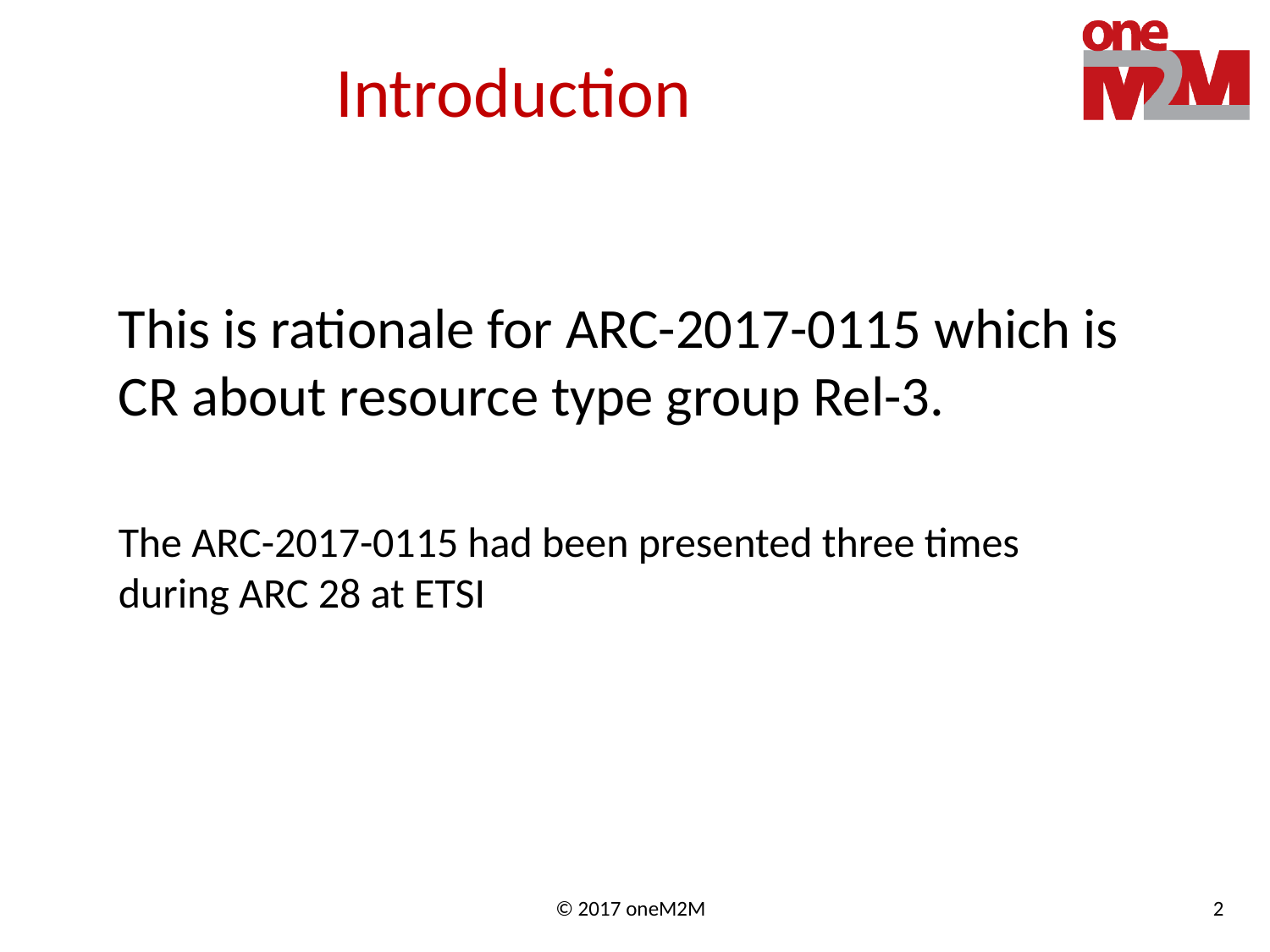

# Introduction
This is rationale for ARC-2017-0115 which is CR about resource type group Rel-3.
The ARC-2017-0115 had been presented three times during ARC 28 at ETSI